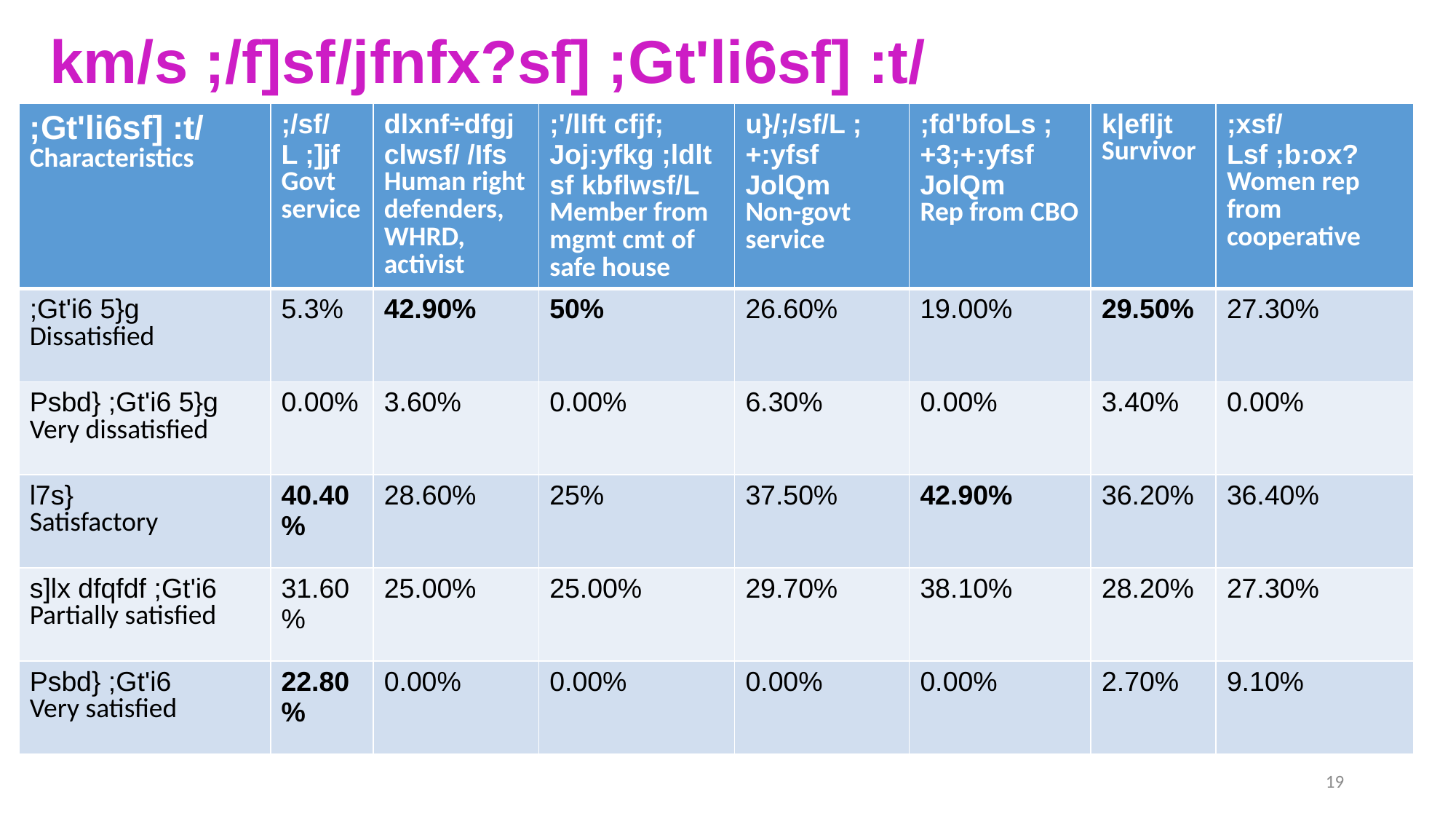

# km/s ;/f]sf/jfnfx?sf] ;Gt'li6sf] :t/

| ;Gt'li6sf] :t/ Characteristics | ;/sf/L ;]jf Govt service | dlxnf÷dfgj clwsf/ /Ifs Human right defenders, WHRD, activist | ;'/lIft cfjf; Joj:yfkg ;ldltsf kbflwsf/L Member from mgmt cmt of safe house | u}/;/sf/L ;+:yfsf JolQm Non-govt service | ;fd'bfoLs ;+3;+:yfsf JolQm Rep from CBO | k|efljt Survivor | ;xsf/Lsf ;b:ox? Women rep from cooperative |
| --- | --- | --- | --- | --- | --- | --- | --- |
| ;Gt'i6 5}g Dissatisfied | 5.3% | 42.90% | 50% | 26.60% | 19.00% | 29.50% | 27.30% |
| Psbd} ;Gt'i6 5}g Very dissatisfied | 0.00% | 3.60% | 0.00% | 6.30% | 0.00% | 3.40% | 0.00% |
| l7s} Satisfactory | 40.40% | 28.60% | 25% | 37.50% | 42.90% | 36.20% | 36.40% |
| s]lx dfqfdf ;Gt'i6 Partially satisfied | 31.60% | 25.00% | 25.00% | 29.70% | 38.10% | 28.20% | 27.30% |
| Psbd} ;Gt'i6 Very satisfied | 22.80% | 0.00% | 0.00% | 0.00% | 0.00% | 2.70% | 9.10% |
19